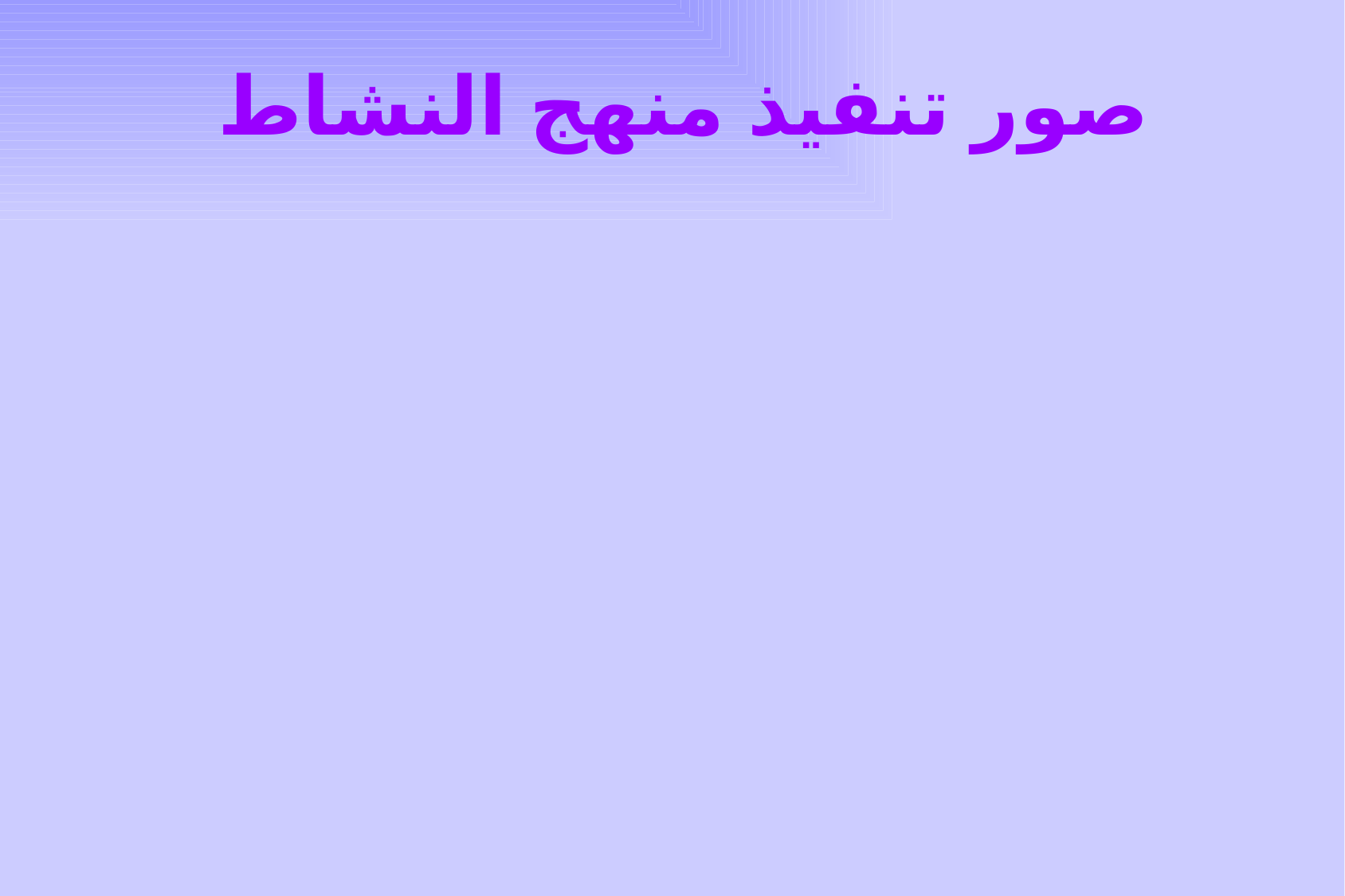

# صور تنفيذ منهج النشاط
1- طريقة المشروع:
خطوات المشروع:
 أ) اختيار المشروع
ب) وضع خطة للمشروع
جـ) تنفيذ المشروع
د ) تقويم المشروع
	2- طريقة حل المشكلات الاجتماعية